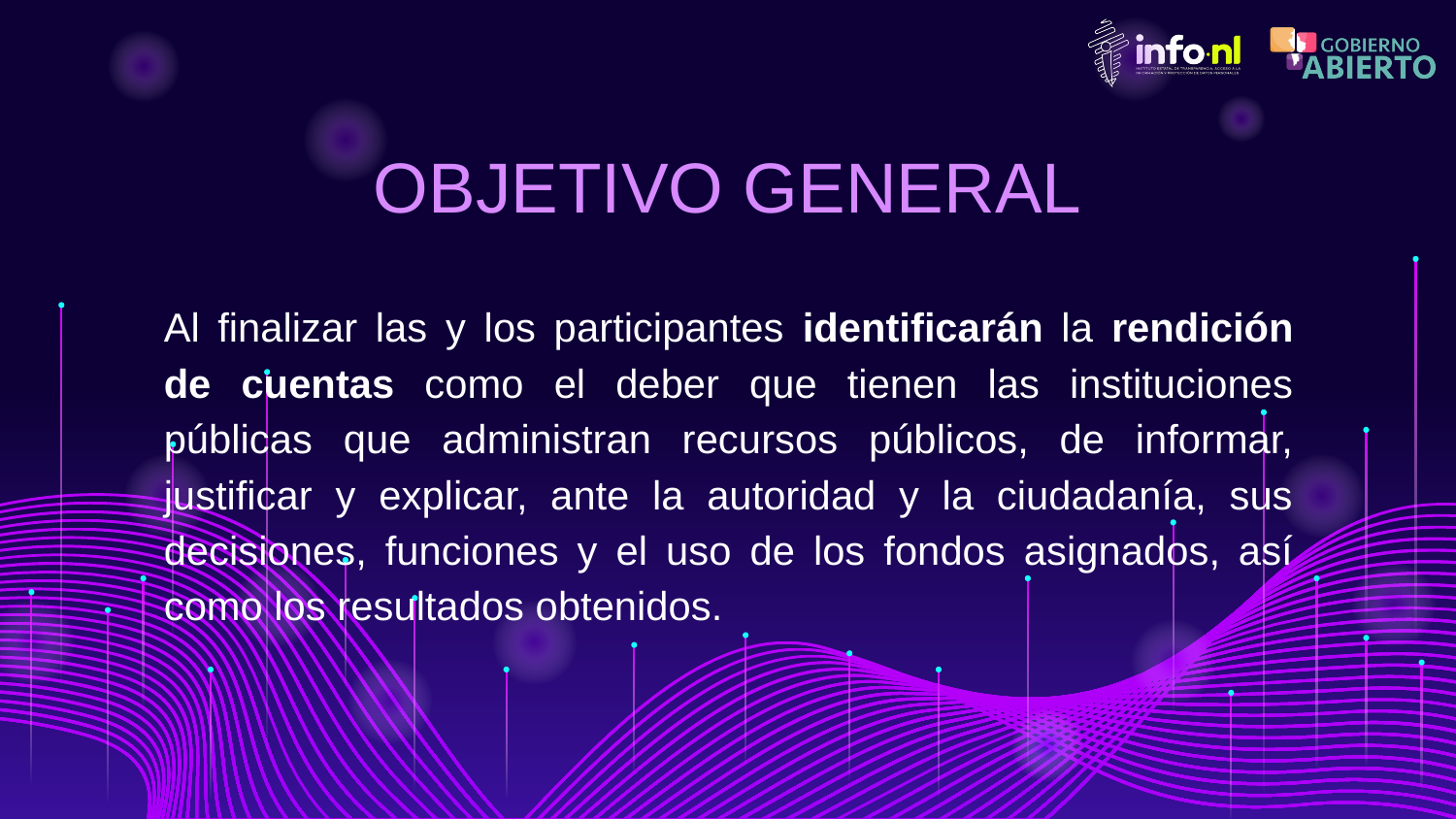

# OBJETIVO GENERAL
Al finalizar las y los participantes identificarán la rendición de cuentas como el deber que tienen las instituciones públicas que administran recursos públicos, de informar, justificar y explicar, ante la autoridad y la ciudadanía, sus decisiones, funciones y el uso de los fondos asignados, así como los resultados obtenidos.